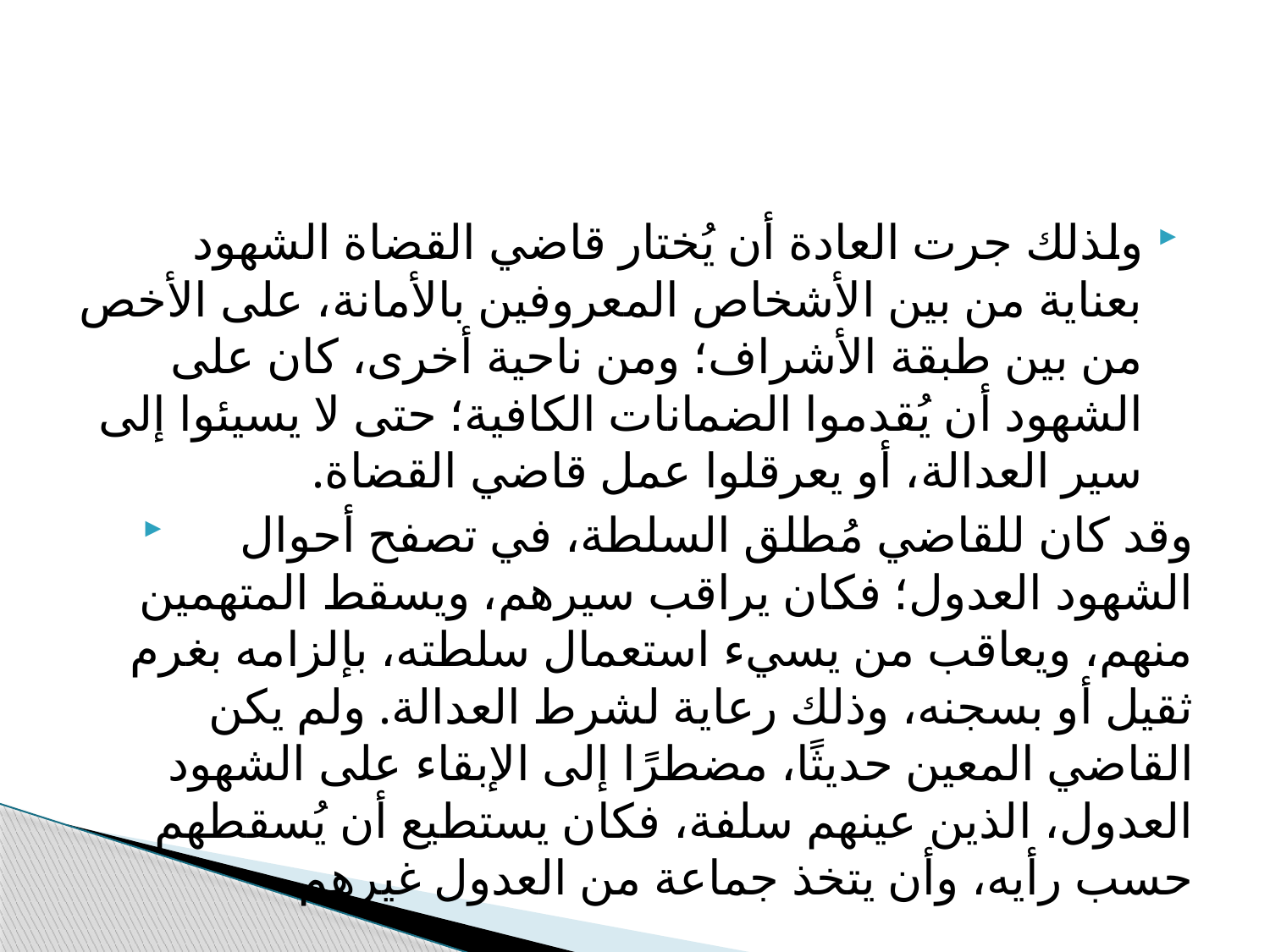

#
ولذلك جرت العادة أن يُختار قاضي القضاة الشهود بعناية من بين الأشخاص المعروفين بالأمانة، على الأخص من بين طبقة الأشراف؛ ومن ناحية أخرى، كان على الشهود أن يُقدموا الضمانات الكافية؛ حتى لا يسيئوا إلى سير العدالة، أو يعرقلوا عمل قاضي القضاة.
     وقد كان للقاضي مُطلق السلطة، في تصفح أحوال الشهود العدول؛ فكان يراقب سيرهم، ويسقط المتهمين منهم، ويعاقب من يسيء استعمال سلطته، بإلزامه بغرم ثقيل أو بسجنه، وذلك رعاية لشرط العدالة. ولم يكن القاضي المعين حديثًا، مضطرًا إلى الإبقاء على الشهود العدول، الذين عينهم سلفة، فكان يستطيع أن يُسقطهم حسب رأيه، وأن يتخذ جماعة من العدول غيرهم